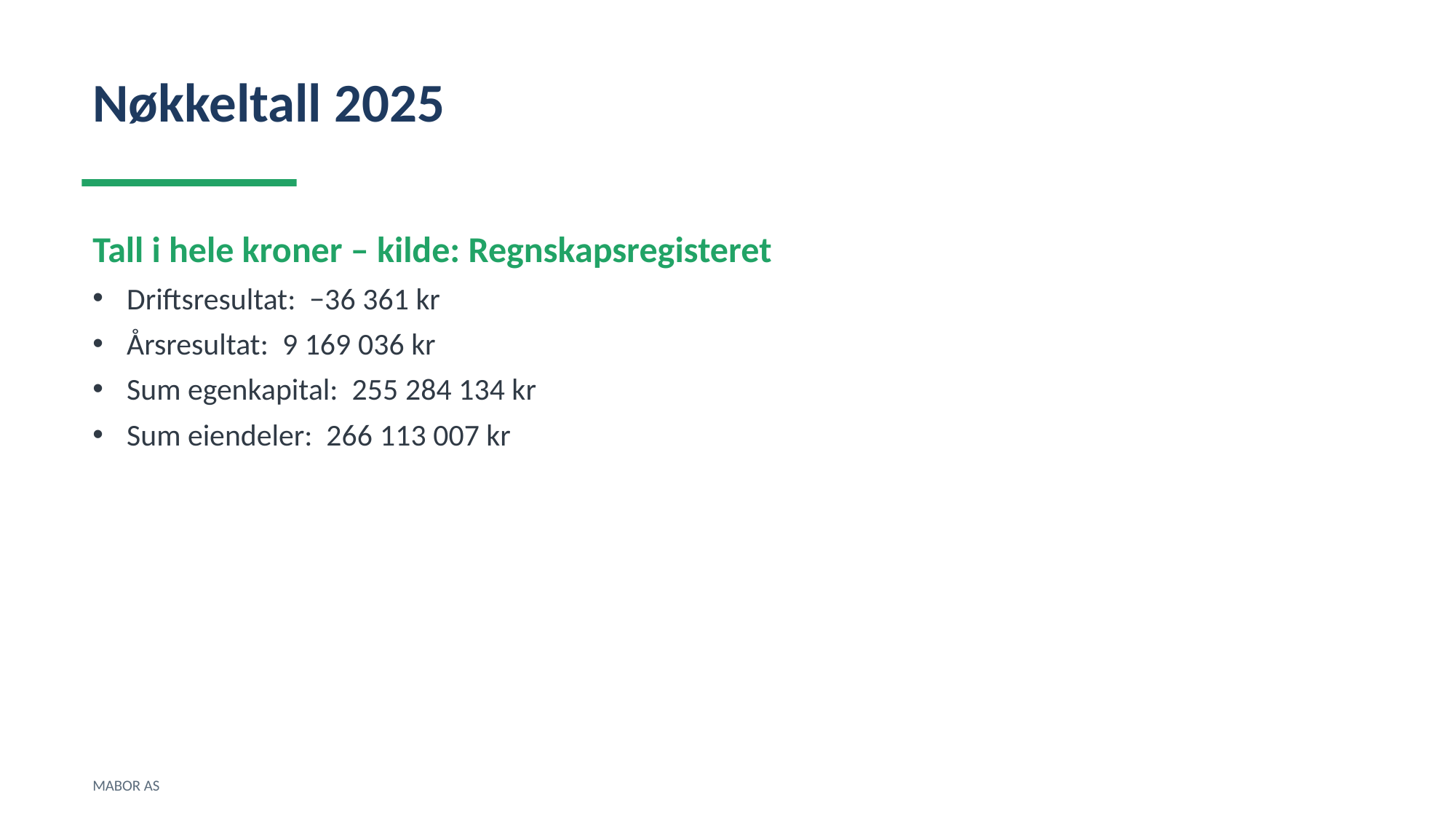

Nøkkeltall 2025

Tall i hele kroner – kilde: Regnskapsregisteret
Driftsresultat:  −36 361 kr
Årsresultat:  9 169 036 kr
Sum egenkapital:  255 284 134 kr
Sum eiendeler:  266 113 007 kr
MABOR AS